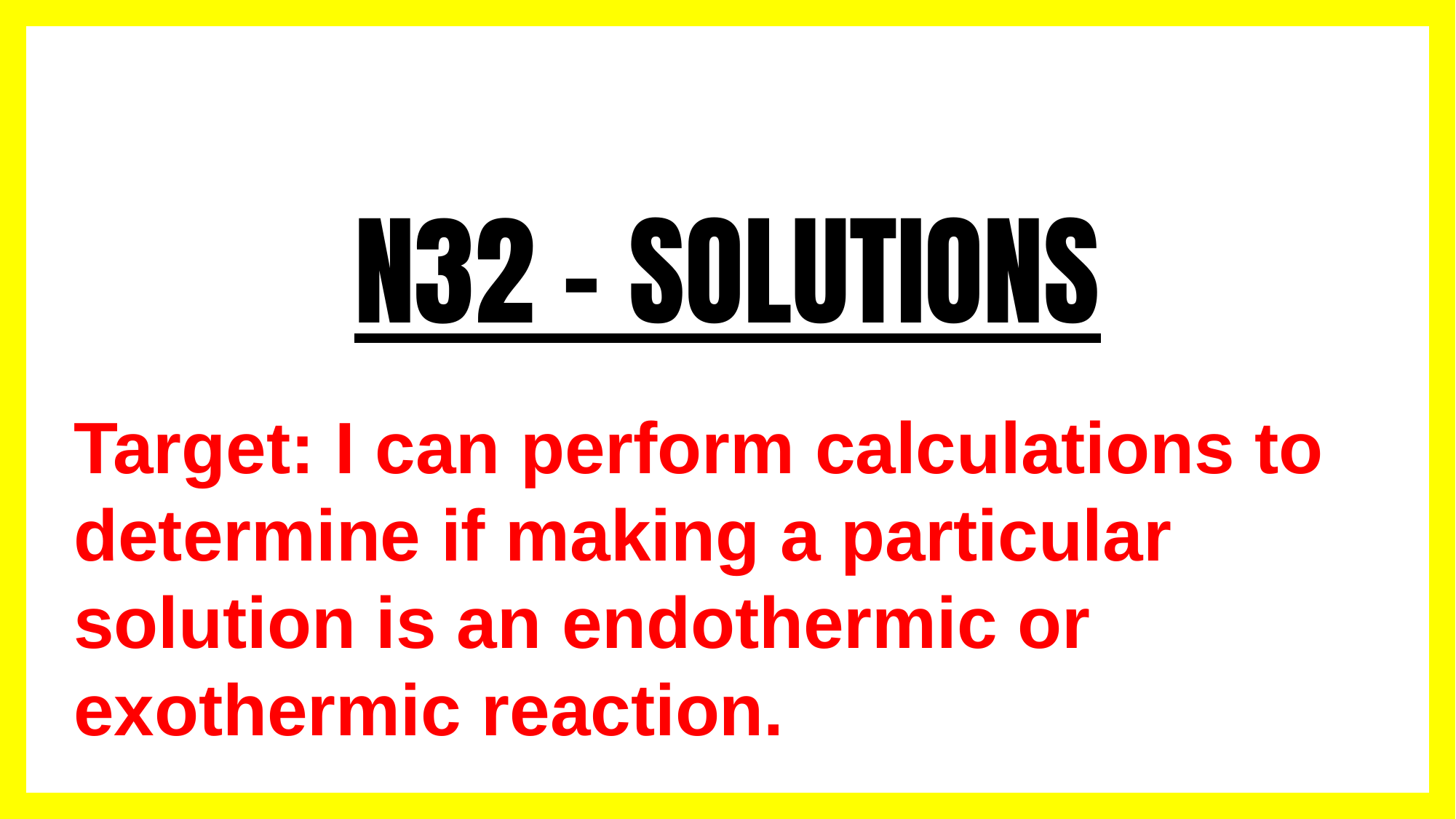

# N32 - SOLUTIONS
Target: I can perform calculations to determine if making a particular solution is an endothermic or exothermic reaction.